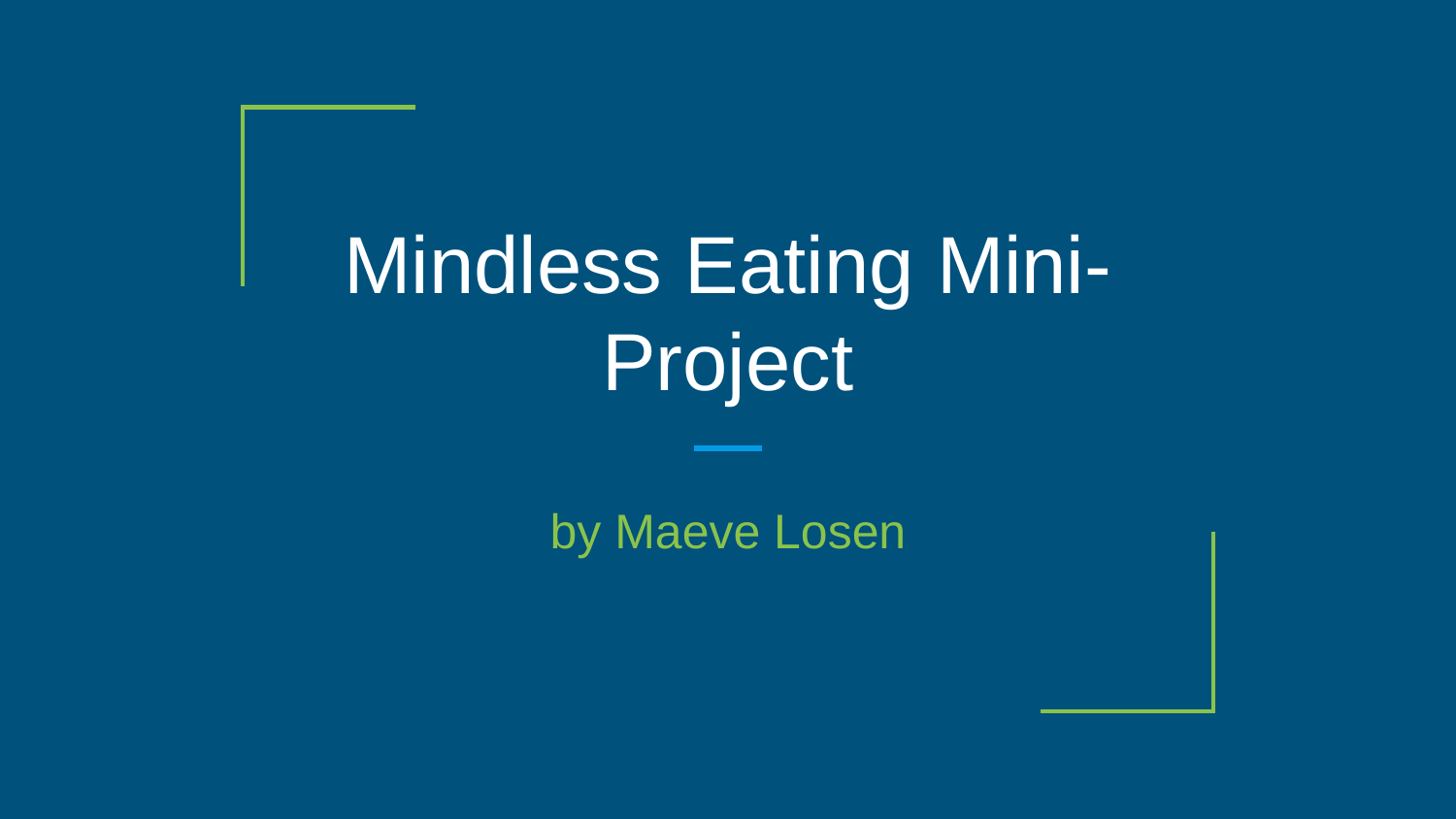

# Mindless Eating Mini-Project
by Maeve Losen